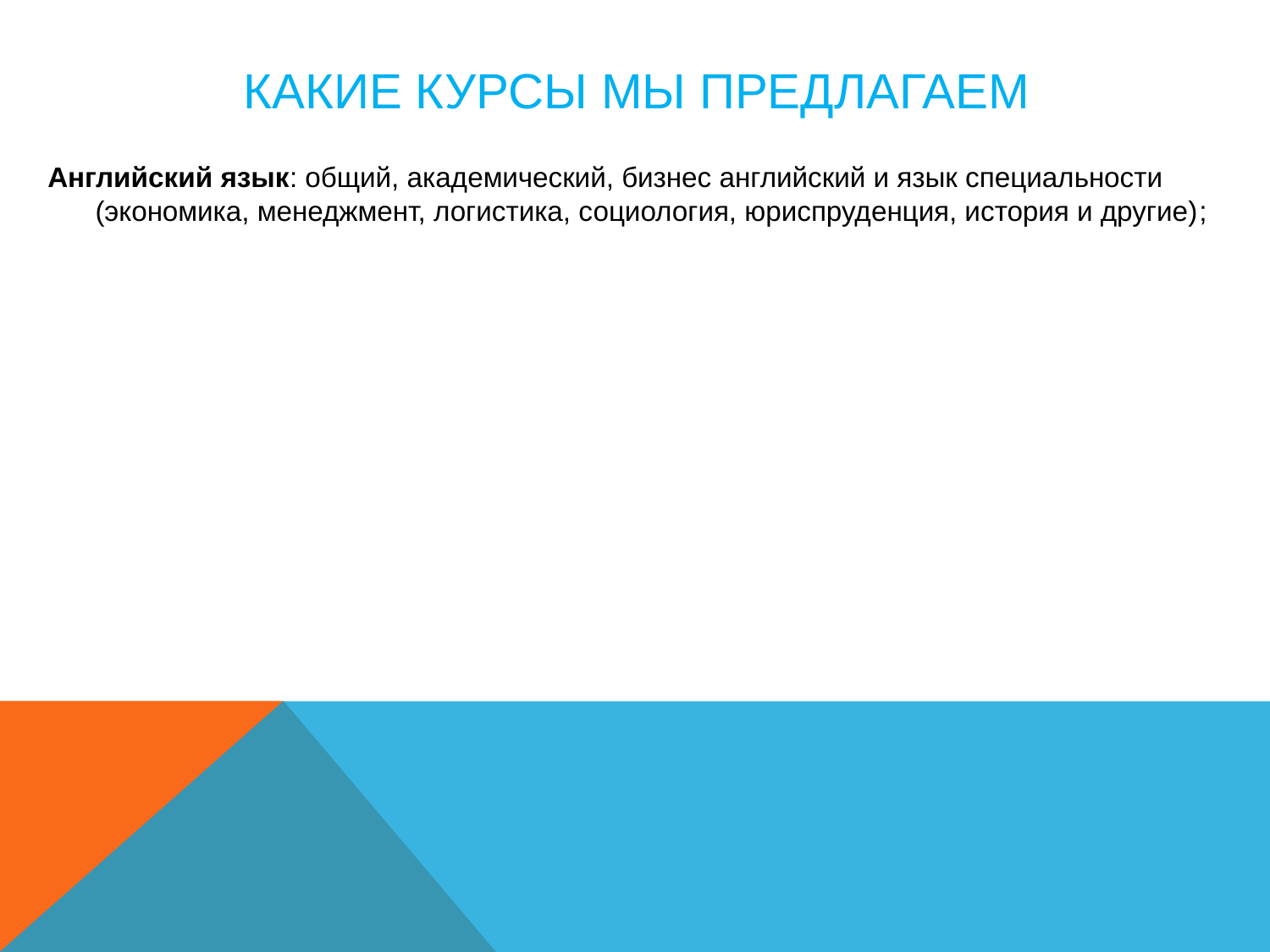

# Какие курсы мы предлагаем
Английский язык: общий, академический, бизнес английский и язык специальности (экономика, менеджмент, логистика, социология, юриспруденция, история и другие);